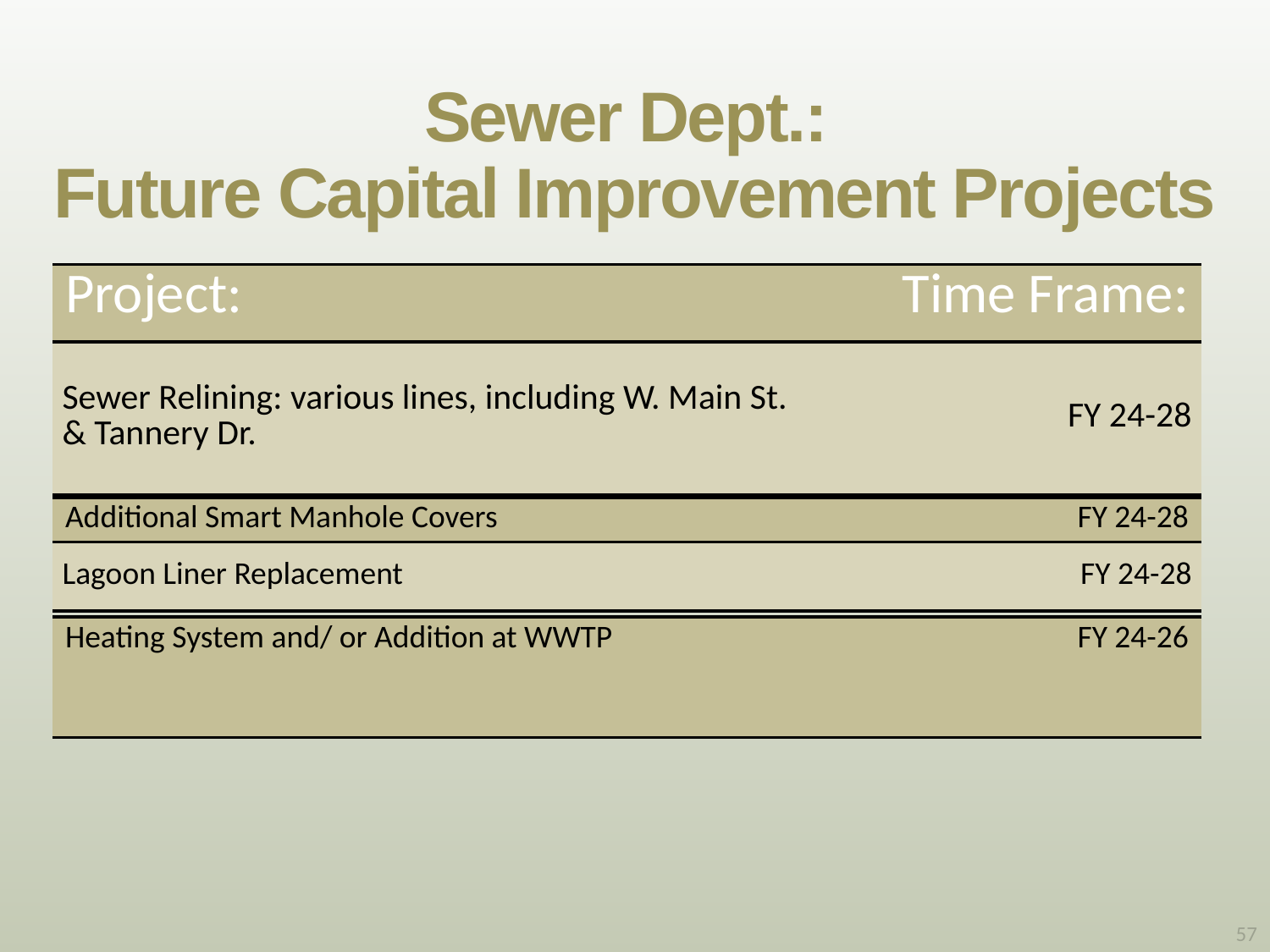

# Sewer Dept.: Future Capital Improvement Projects
| Project: | Time Frame: |
| --- | --- |
| Sewer Relining: various lines, including W. Main St. & Tannery Dr. | FY 24-28 |
| Additional Smart Manhole Covers | FY 24-28 |
| --- | --- |
| Lagoon Liner Replacement | FY 24-28 |
| Heating System and/ or Addition at WWTP | FY 24-26 |
| --- | --- |
57